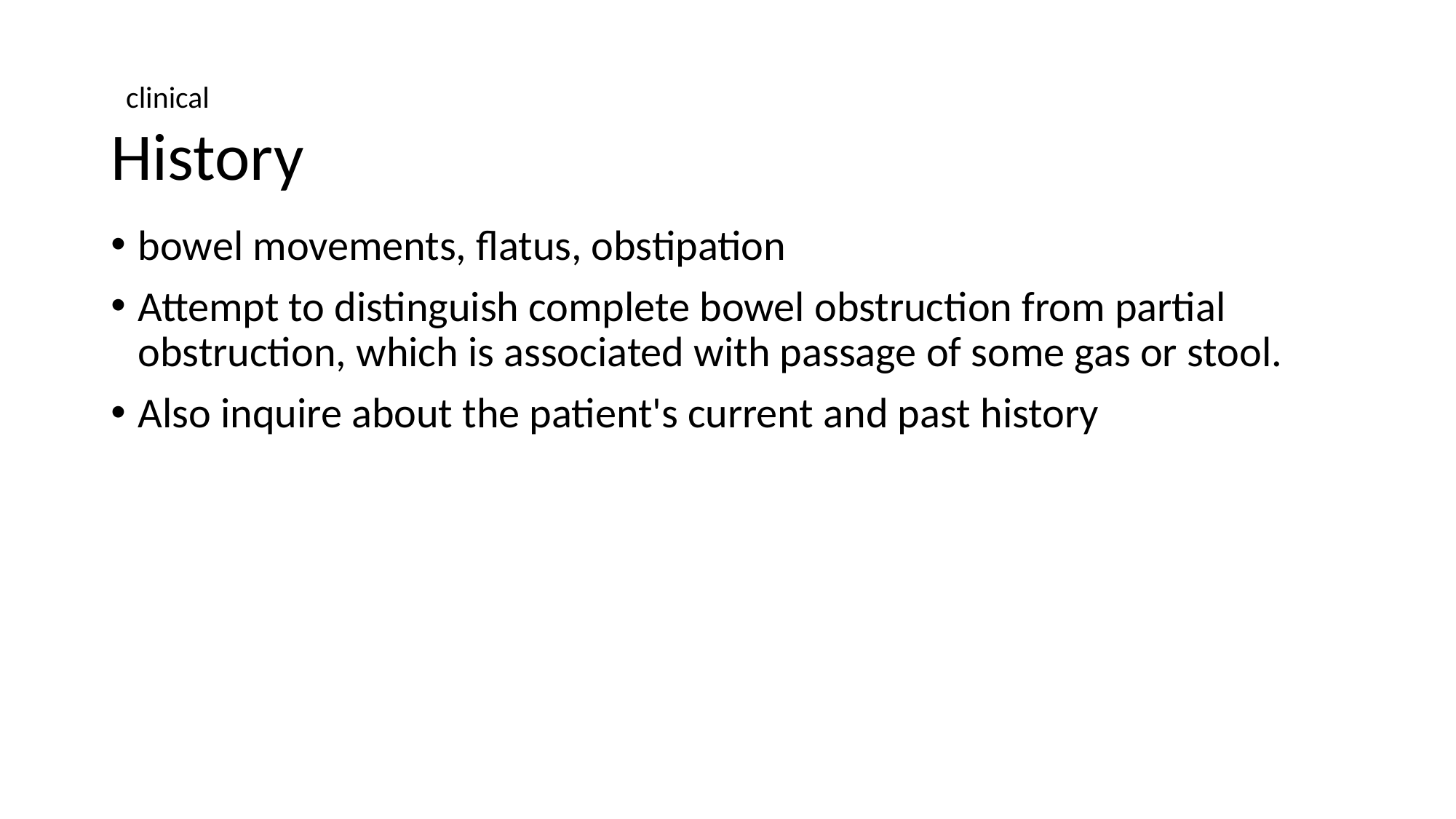

# clinical History
bowel movements, flatus, obstipation
Attempt to distinguish complete bowel obstruction from partial obstruction, which is associated with passage of some gas or stool.
Also inquire about the patient's current and past history